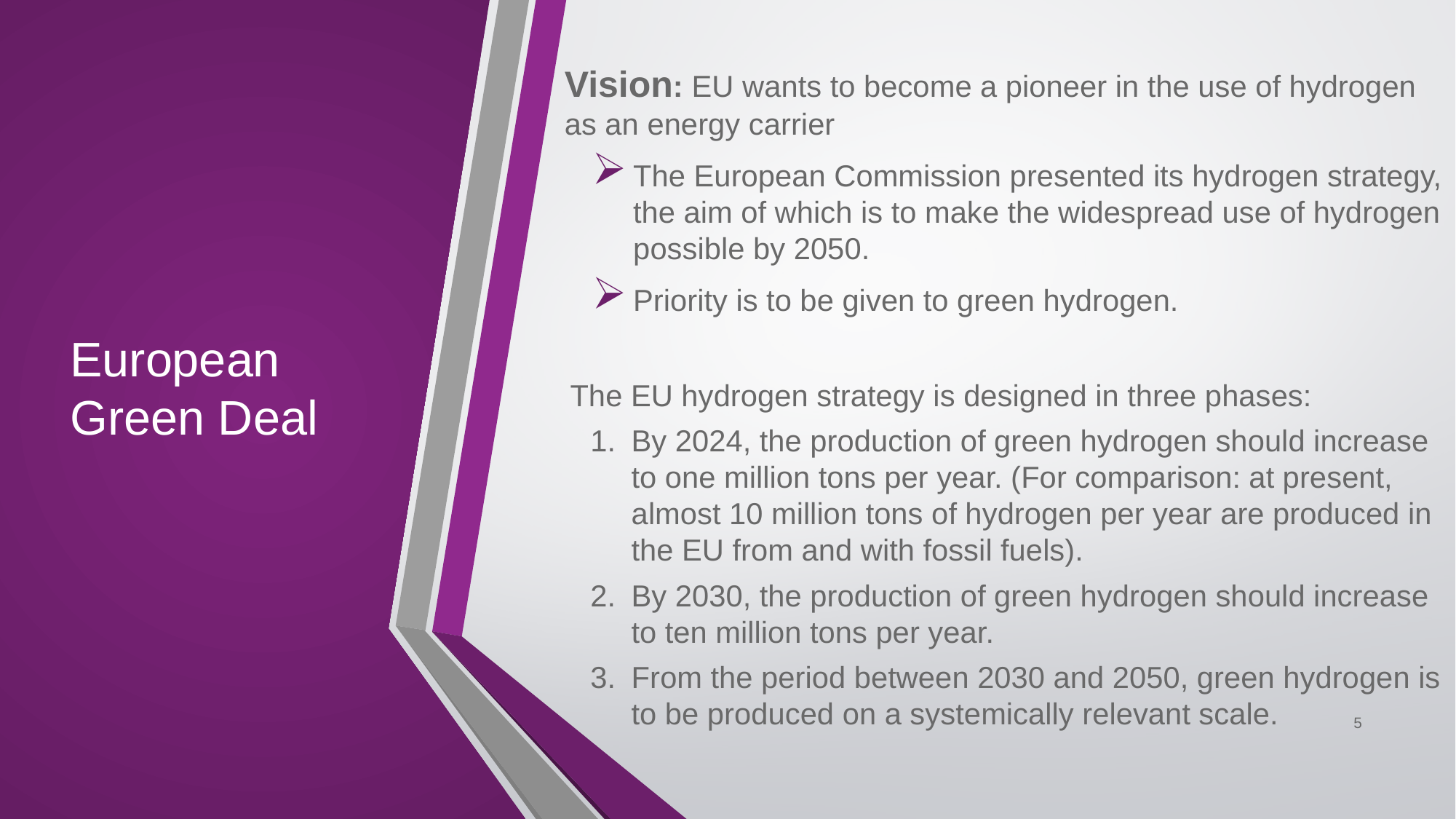

Vision: EU wants to become a pioneer in the use of hydrogen as an energy carrier
The European Commission presented its hydrogen strategy, the aim of which is to make the widespread use of hydrogen possible by 2050.
Priority is to be given to green hydrogen.
# European Green Deal
The EU hydrogen strategy is designed in three phases:
By 2024, the production of green hydrogen should increase to one million tons per year. (For comparison: at present, almost 10 million tons of hydrogen per year are produced in the EU from and with fossil fuels).
By 2030, the production of green hydrogen should increase to ten million tons per year.
From the period between 2030 and 2050, green hydrogen is to be produced on a systemically relevant scale.
5